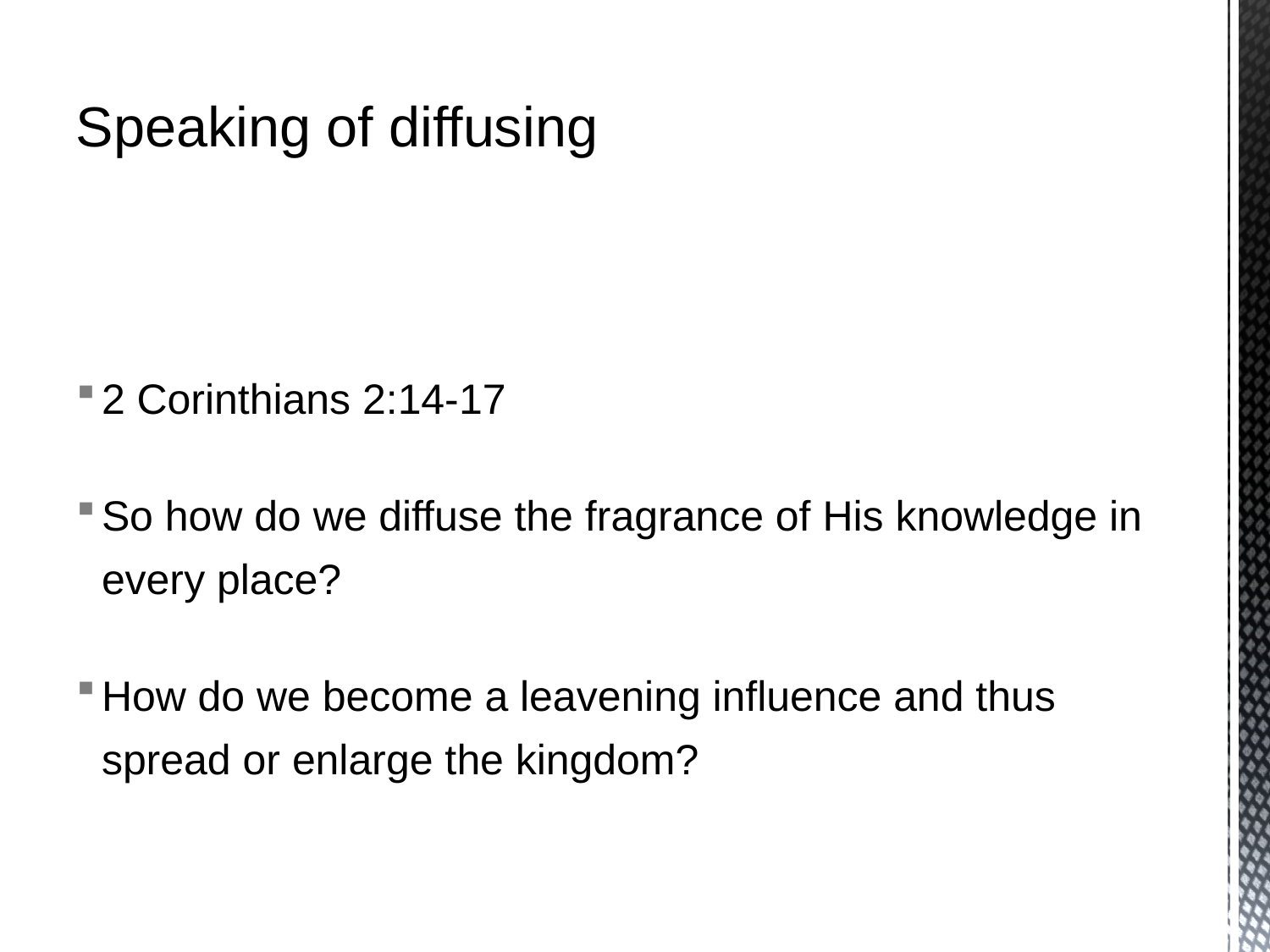

Speaking of diffusing
2 Corinthians 2:14-17
So how do we diffuse the fragrance of His knowledge in every place?
How do we become a leavening influence and thus spread or enlarge the kingdom?